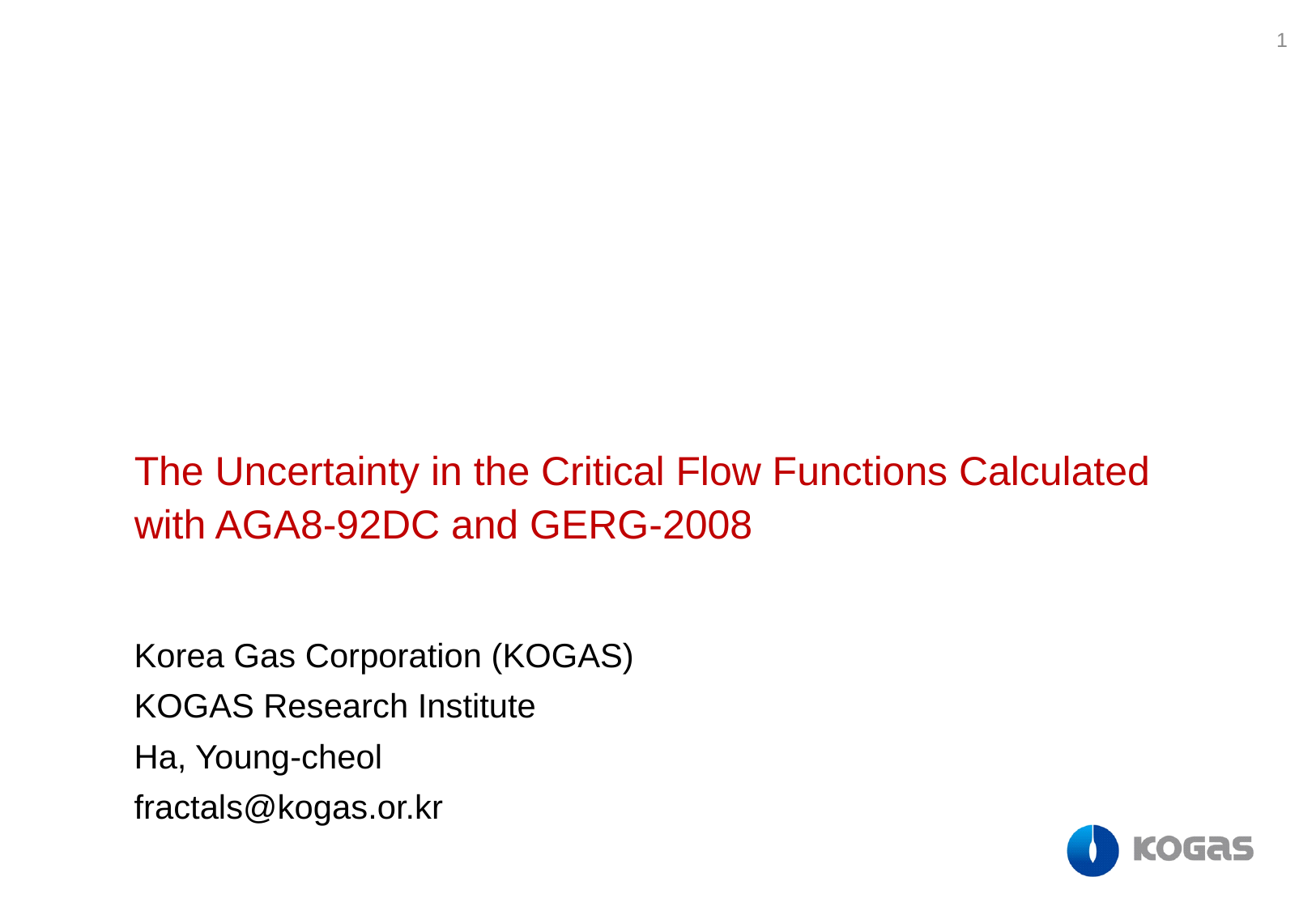

1
The Uncertainty in the Critical Flow Functions Calculated with AGA8-92DC and GERG-2008
Korea Gas Corporation (KOGAS)
KOGAS Research Institute
Ha, Young-cheol
fractals@kogas.or.kr